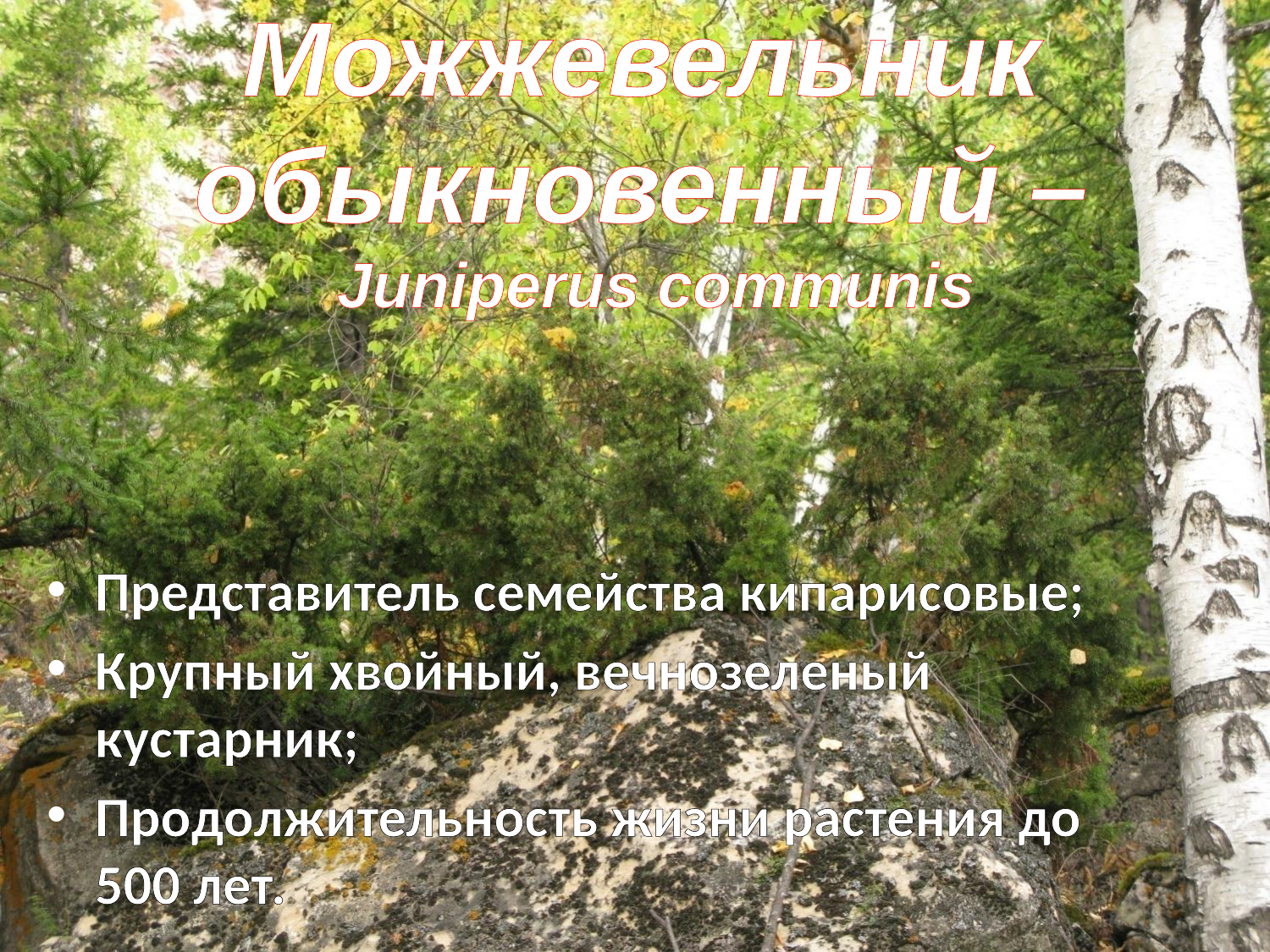

# Можжевельник  обыкновенный – Juniperus communis
Представитель семейства кипарисовые;
Крупный хвойный, вечнозеленый кустарник;
Продолжительность жизни растения до 500 лет.